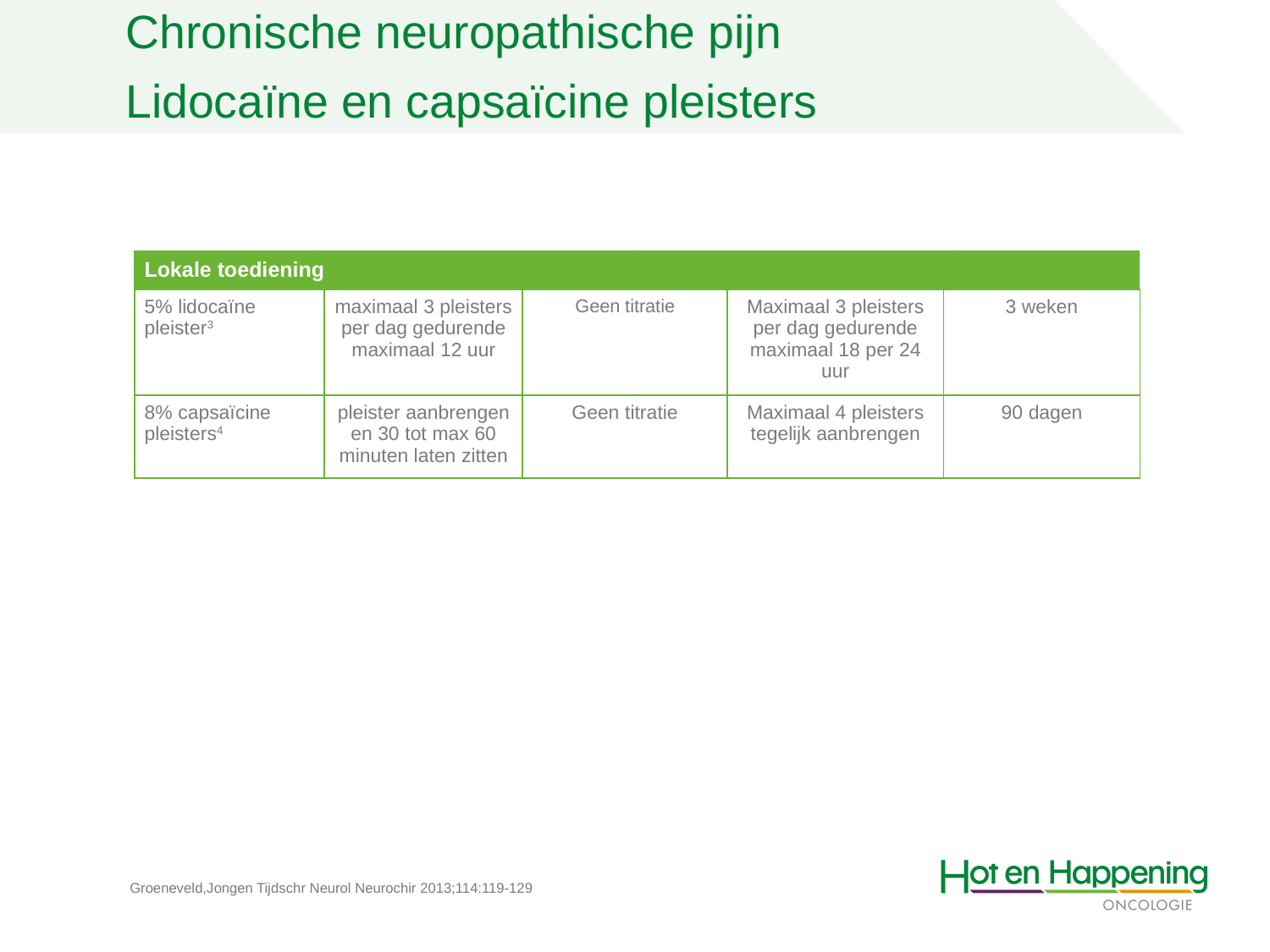

Chronische neuropathische pijn
Lidocaïne en capsaïcine pleisters
| Lokale toediening |  |  |  |  |
| --- | --- | --- | --- | --- |
| 5% lidocaïne pleister3 | maximaal 3 pleisters per dag gedurende maximaal 12 uur | Geen titratie | Maximaal 3 pleisters per dag gedurende maximaal 18 per 24 uur | 3 weken |
| 8% capsaïcine pleisters4 | pleister aanbrengen en 30 tot max 60 minuten laten zitten | Geen titratie | Maximaal 4 pleisters tegelijk aanbrengen | 90 dagen |
Groeneveld,Jongen Tijdschr Neurol Neurochir 2013;114:119-129